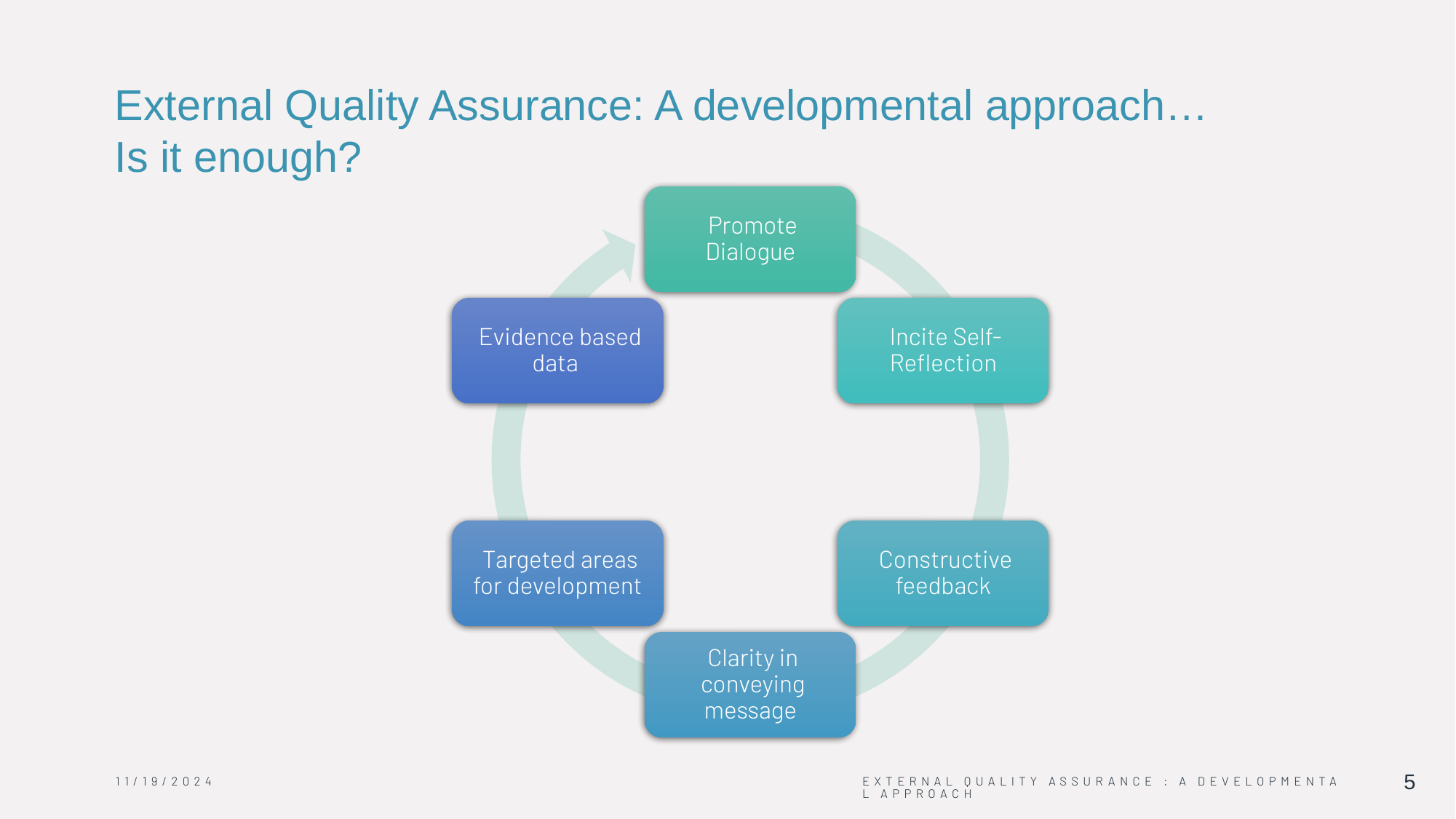

# External Quality Assurance: A developmental approach… Is it enough?
Promote Dialogue
Incite Self-Reflection
Constructive feedback
Clarity in conveying message
Targeted areas for development
Evidence based data
11/19/2024
External Quality Assurance : A developmental approach
5